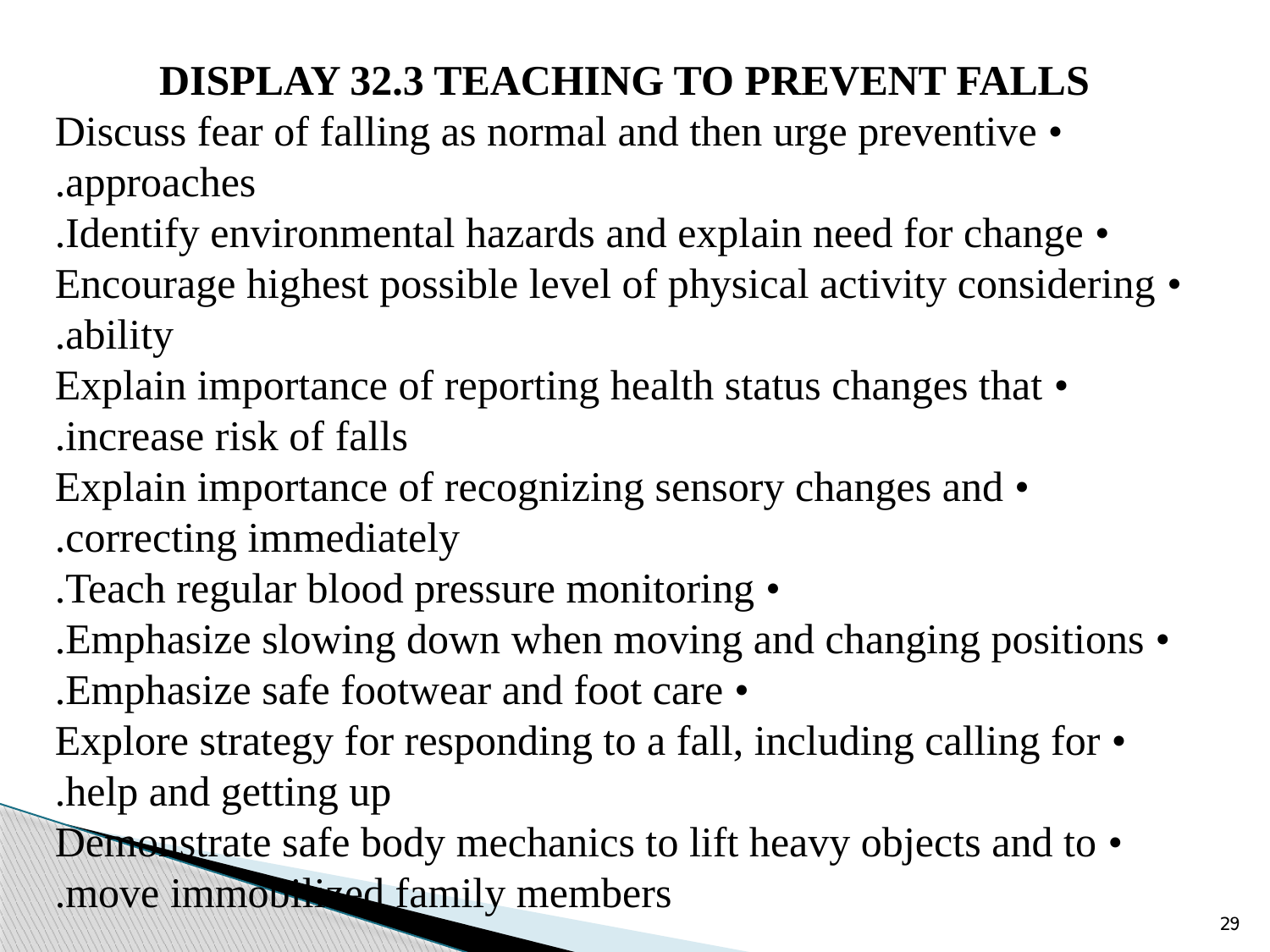

DISPLAY 32.3 TEACHING TO PREVENT FALLS
• Discuss fear of falling as normal and then urge preventive approaches.
• Identify environmental hazards and explain need for change.
• Encourage highest possible level of physical activity considering ability.
• Explain importance of reporting health status changes that increase risk of falls.
• Explain importance of recognizing sensory changes and correcting immediately.
• Teach regular blood pressure monitoring.
• Emphasize slowing down when moving and changing positions.
• Emphasize safe footwear and foot care.
• Explore strategy for responding to a fall, including calling for help and getting up.
• Demonstrate safe body mechanics to lift heavy objects and to move immobilized family members.

29